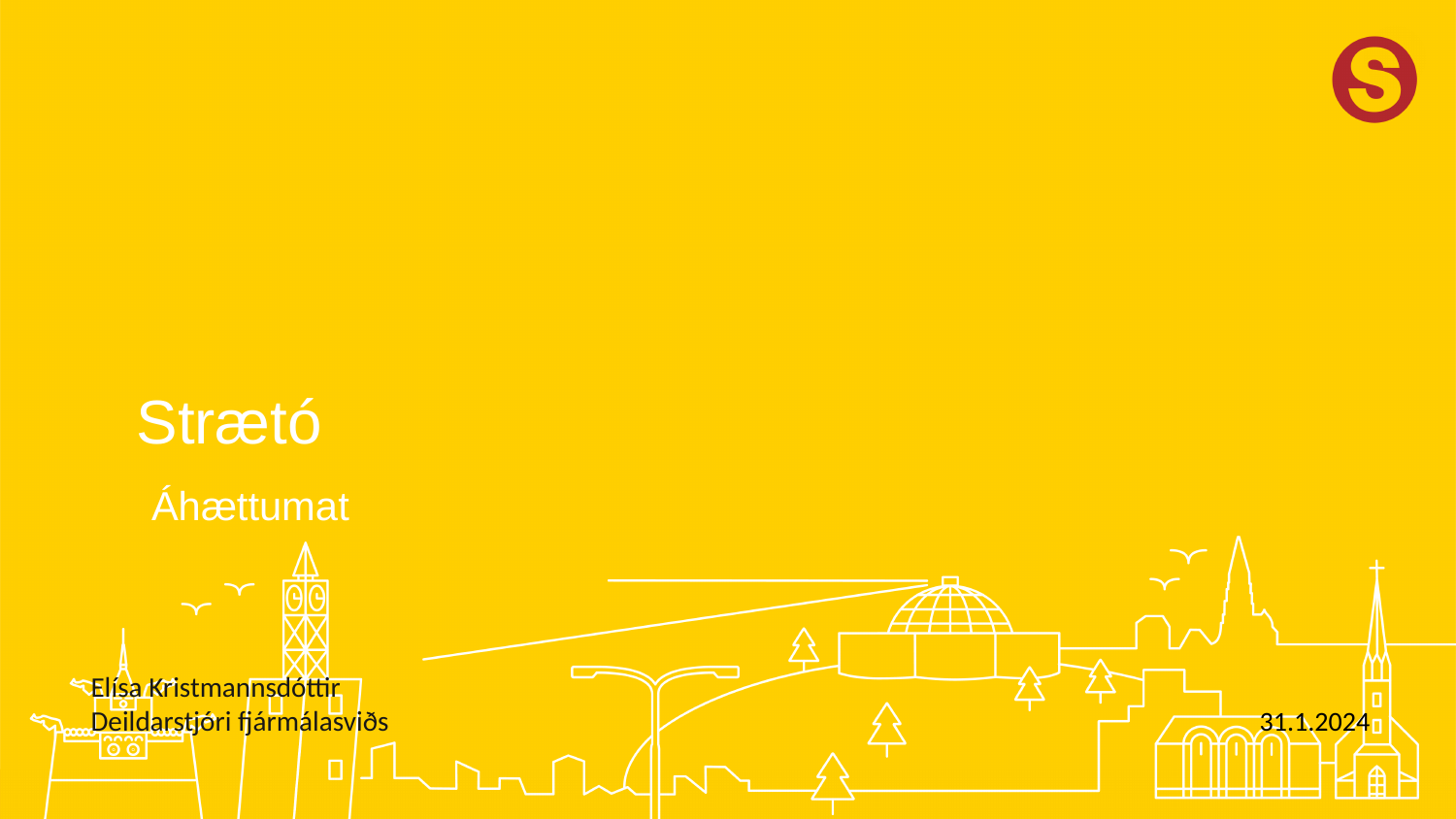

Strætó
Áhættumat
Elísa Kristmannsdóttir
Deildarstjóri fjármálasviðs                                                                                                                                          31.1.2024